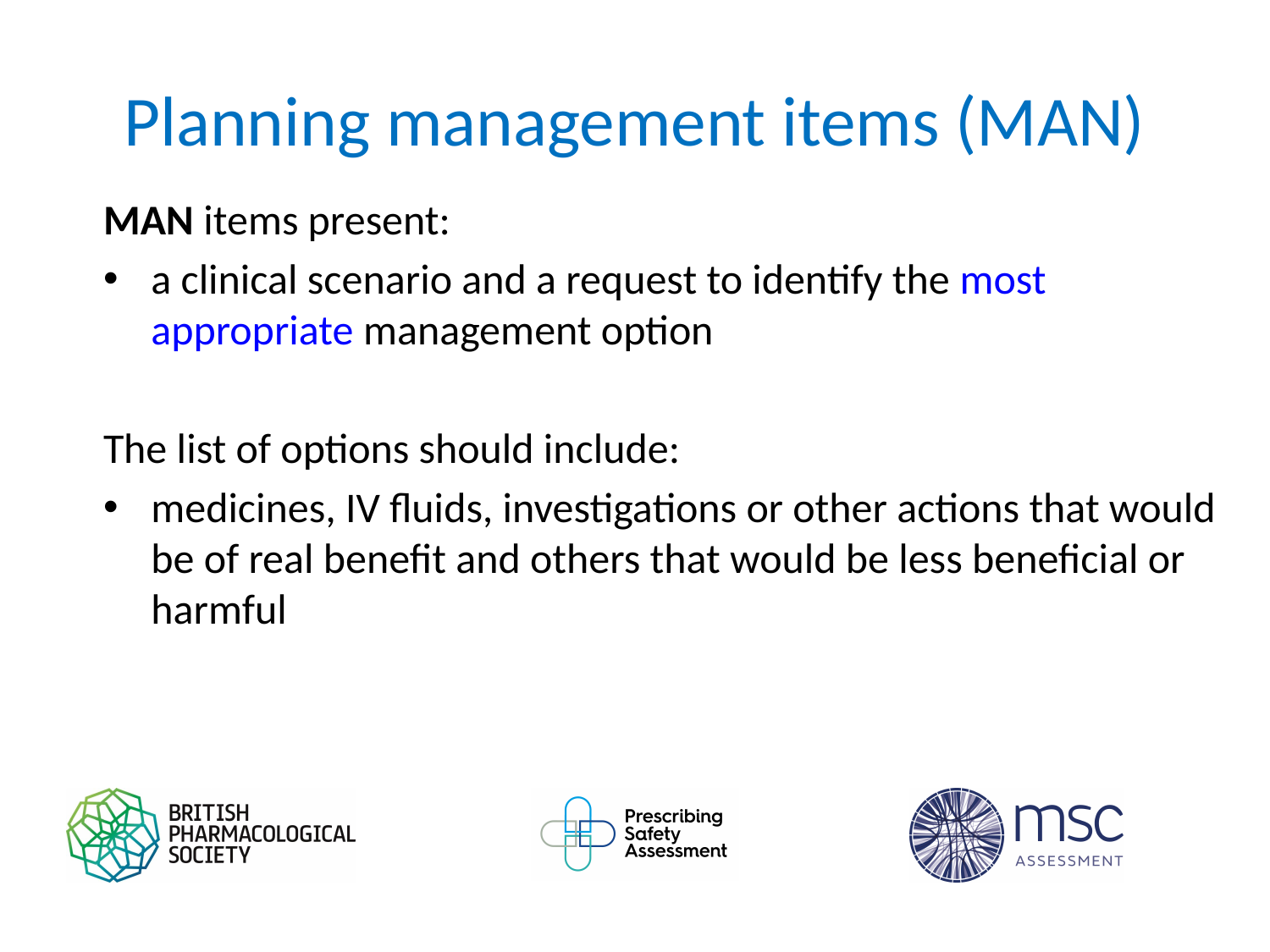

# Planning management items (MAN)
MAN items present:
a clinical scenario and a request to identify the most appropriate management option

The list of options should include:
medicines, IV fluids, investigations or other actions that would be of real benefit and others that would be less beneficial or harmful